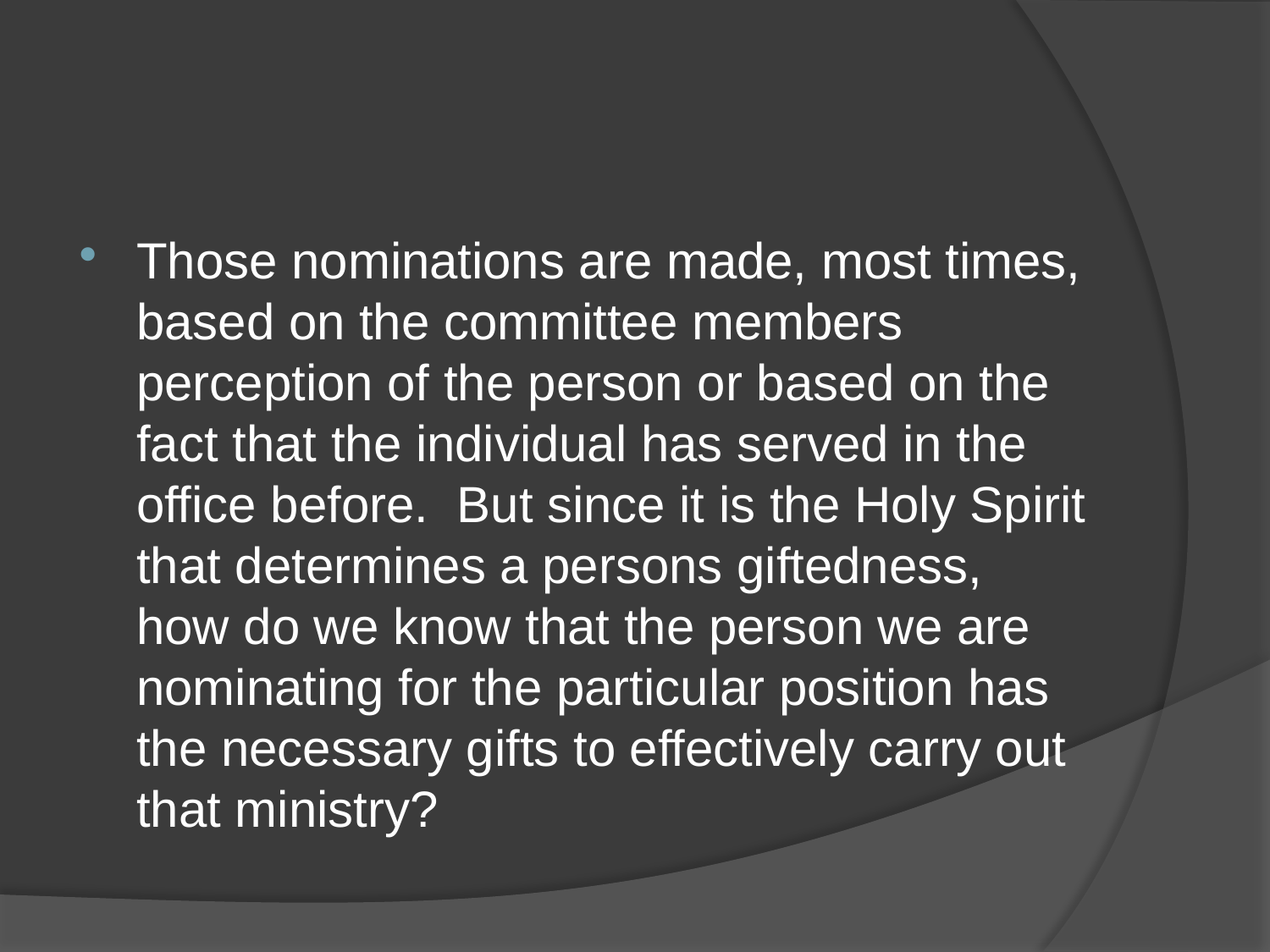

#
Those nominations are made, most times, based on the committee members perception of the person or based on the fact that the individual has served in the office before.  But since it is the Holy Spirit that determines a persons giftedness, how do we know that the person we are nominating for the particular position has the necessary gifts to effectively carry out that ministry?